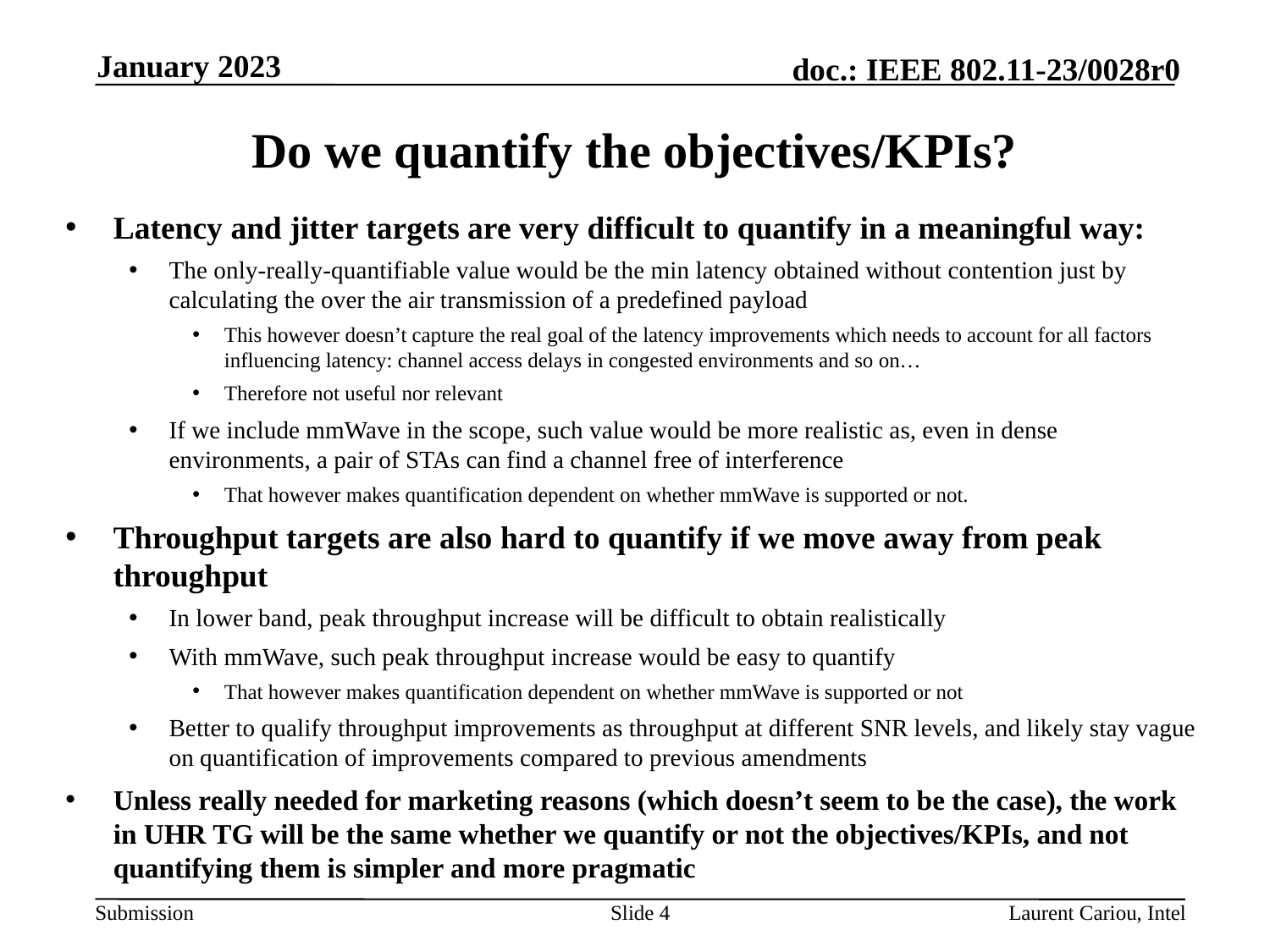

January 2023
# Do we quantify the objectives/KPIs?
Latency and jitter targets are very difficult to quantify in a meaningful way:
The only-really-quantifiable value would be the min latency obtained without contention just by calculating the over the air transmission of a predefined payload
This however doesn’t capture the real goal of the latency improvements which needs to account for all factors influencing latency: channel access delays in congested environments and so on…
Therefore not useful nor relevant
If we include mmWave in the scope, such value would be more realistic as, even in dense environments, a pair of STAs can find a channel free of interference
That however makes quantification dependent on whether mmWave is supported or not.
Throughput targets are also hard to quantify if we move away from peak throughput
In lower band, peak throughput increase will be difficult to obtain realistically
With mmWave, such peak throughput increase would be easy to quantify
That however makes quantification dependent on whether mmWave is supported or not
Better to qualify throughput improvements as throughput at different SNR levels, and likely stay vague on quantification of improvements compared to previous amendments
Unless really needed for marketing reasons (which doesn’t seem to be the case), the work in UHR TG will be the same whether we quantify or not the objectives/KPIs, and not quantifying them is simpler and more pragmatic

Slide 4
Laurent Cariou, Intel